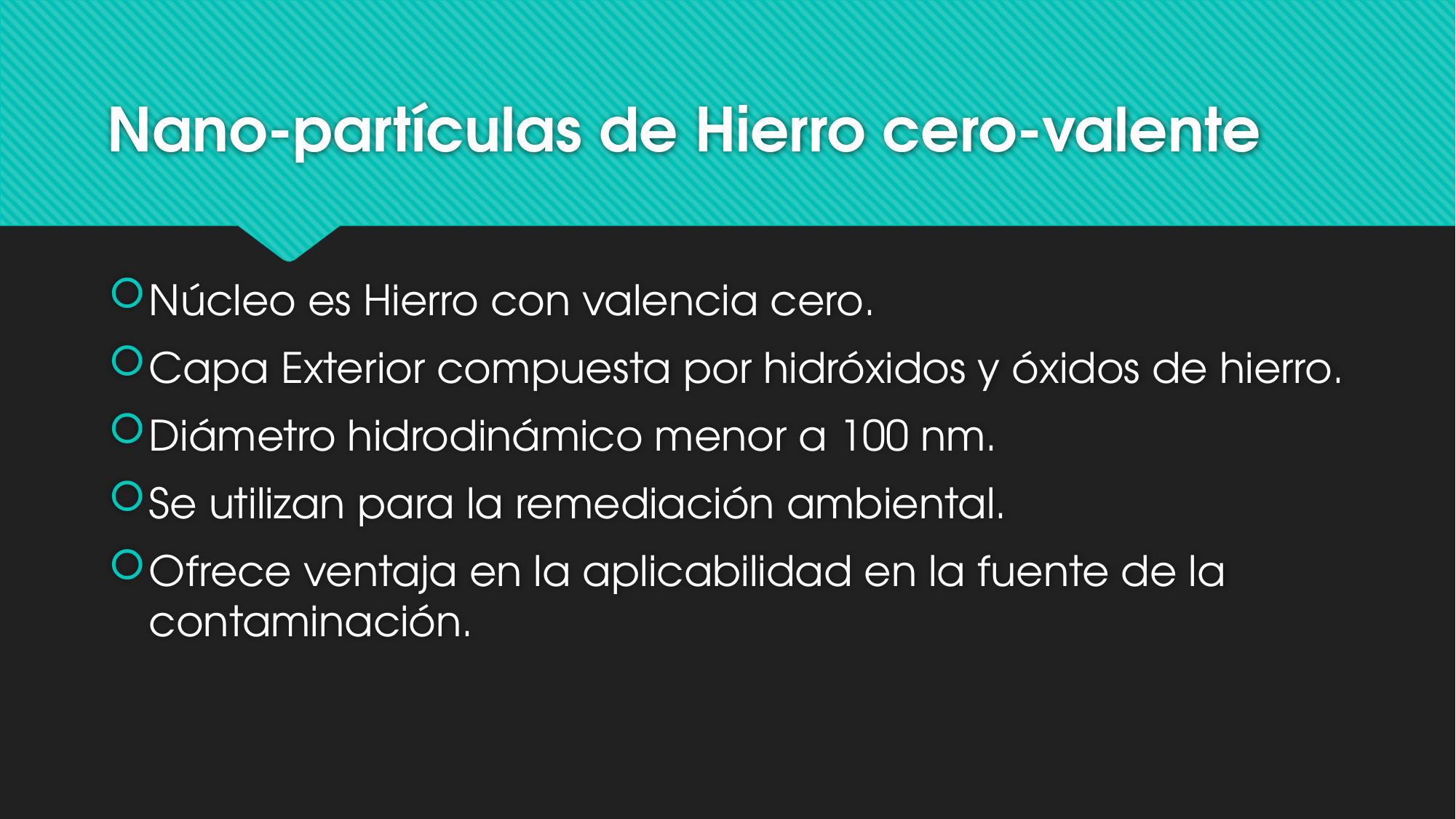

# Nano-partículas de Hierro cero-valente
Núcleo es Hierro con valencia cero.
Capa Exterior compuesta por hidróxidos y óxidos de hierro.
Diámetro hidrodinámico menor a 100 nm.
Se utilizan para la remediación ambiental.
Ofrece ventaja en la aplicabilidad en la fuente de la contaminación.